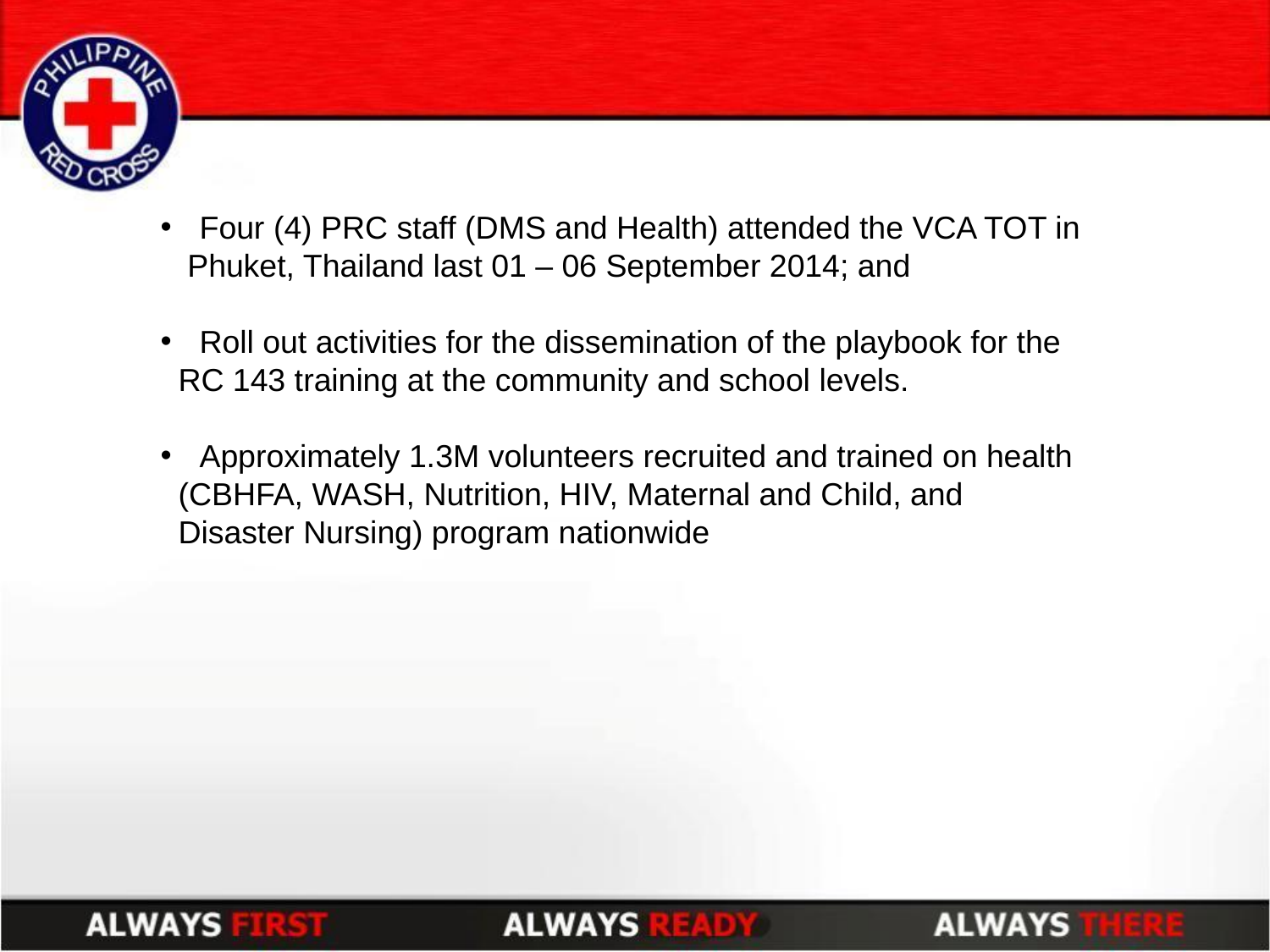

Four (4) PRC staff (DMS and Health) attended the VCA TOT in
   Phuket, Thailand last 01 – 06 September 2014; and

 Roll out activities for the dissemination of the playbook for the
  RC 143 training at the community and school levels.

 Approximately 1.3M volunteers recruited and trained on health
  (CBHFA, WASH, Nutrition, HIV, Maternal and Child, and
  Disaster Nursing) program nationwide